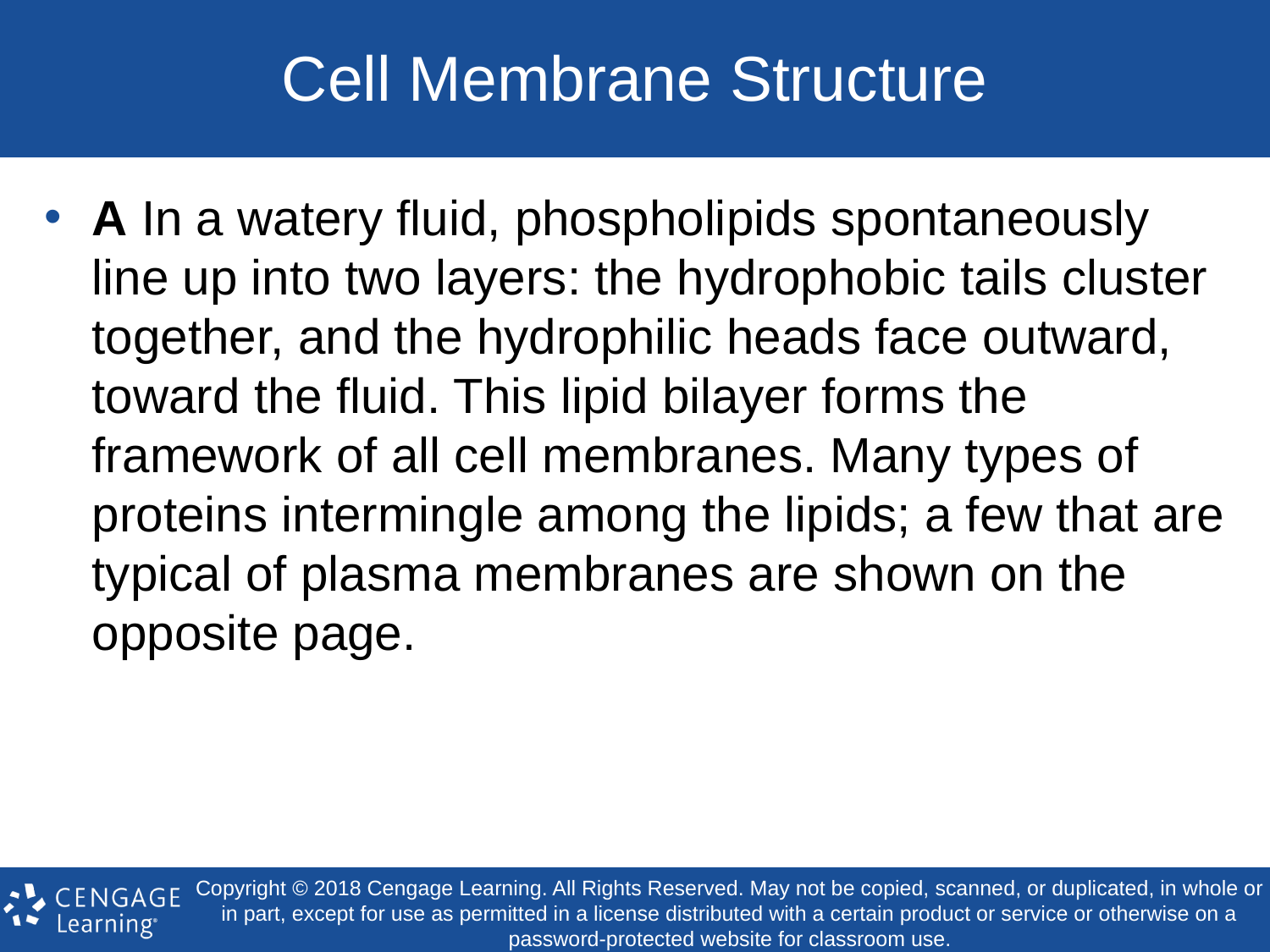

# Cell Membrane Structure
A In a watery fluid, phospholipids spontaneously line up into two layers: the hydrophobic tails cluster together, and the hydrophilic heads face outward, toward the fluid. This lipid bilayer forms the framework of all cell membranes. Many types of proteins intermin­gle among the lipids; a few that are typical of plasma membranes are shown on the opposite page.